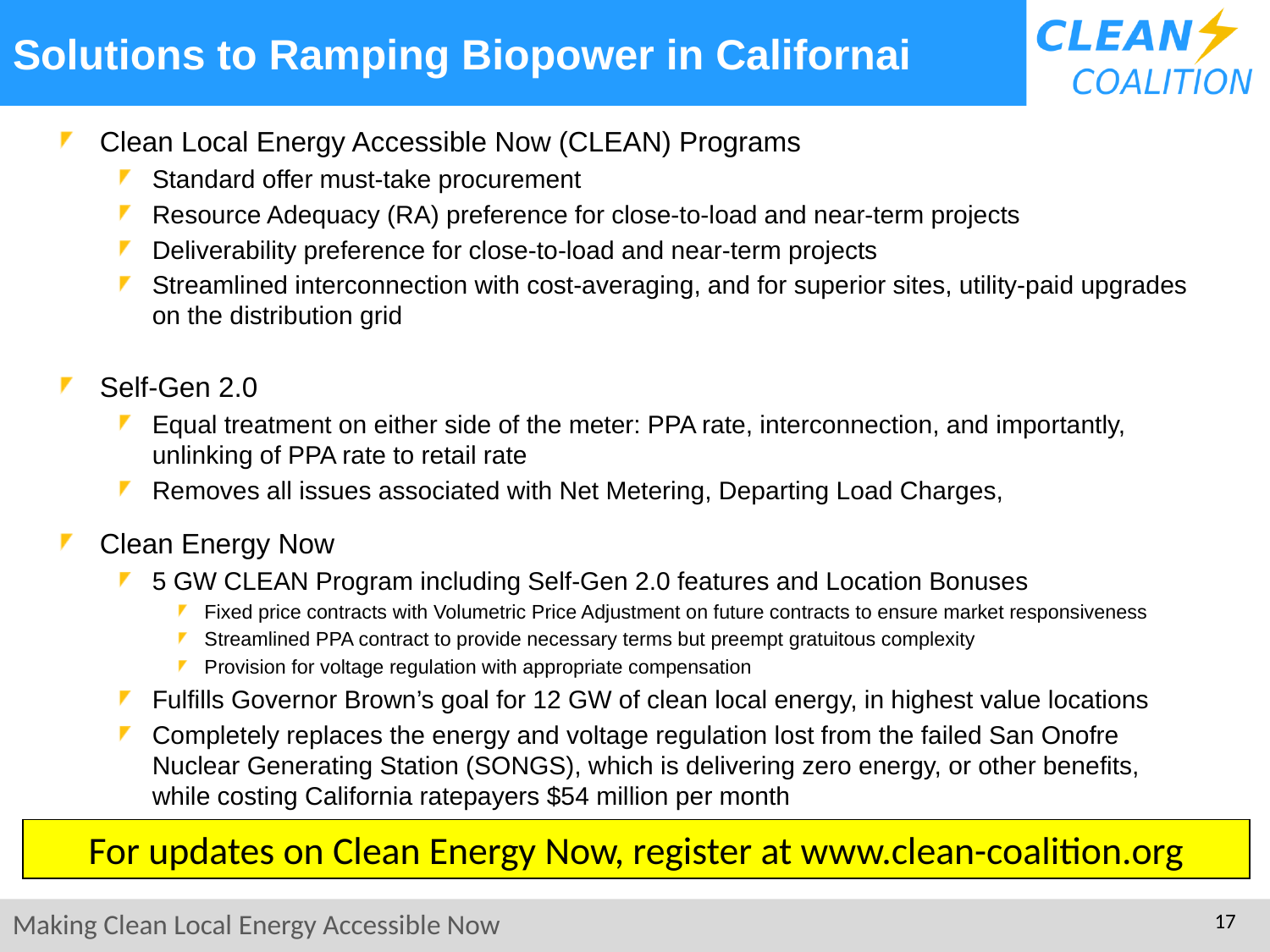

Solutions to Ramping Biopower in Californai
Clean Local Energy Accessible Now (CLEAN) Programs
Standard offer must-take procurement
Resource Adequacy (RA) preference for close-to-load and near-term projects
Deliverability preference for close-to-load and near-term projects
Streamlined interconnection with cost-averaging, and for superior sites, utility-paid upgrades on the distribution grid

Self-Gen 2.0
Equal treatment on either side of the meter: PPA rate, interconnection, and importantly, unlinking of PPA rate to retail rate
Removes all issues associated with Net Metering, Departing Load Charges,

Clean Energy Now
5 GW CLEAN Program including Self-Gen 2.0 features and Location Bonuses
Fixed price contracts with Volumetric Price Adjustment on future contracts to ensure market responsiveness
Streamlined PPA contract to provide necessary terms but preempt gratuitous complexity
Provision for voltage regulation with appropriate compensation
Fulfills Governor Brown’s goal for 12 GW of clean local energy, in highest value locations
Completely replaces the energy and voltage regulation lost from the failed San Onofre Nuclear Generating Station (SONGS), which is delivering zero energy, or other benefits, while costing California ratepayers $54 million per month
For updates on Clean Energy Now, register at www.clean-coalition.org